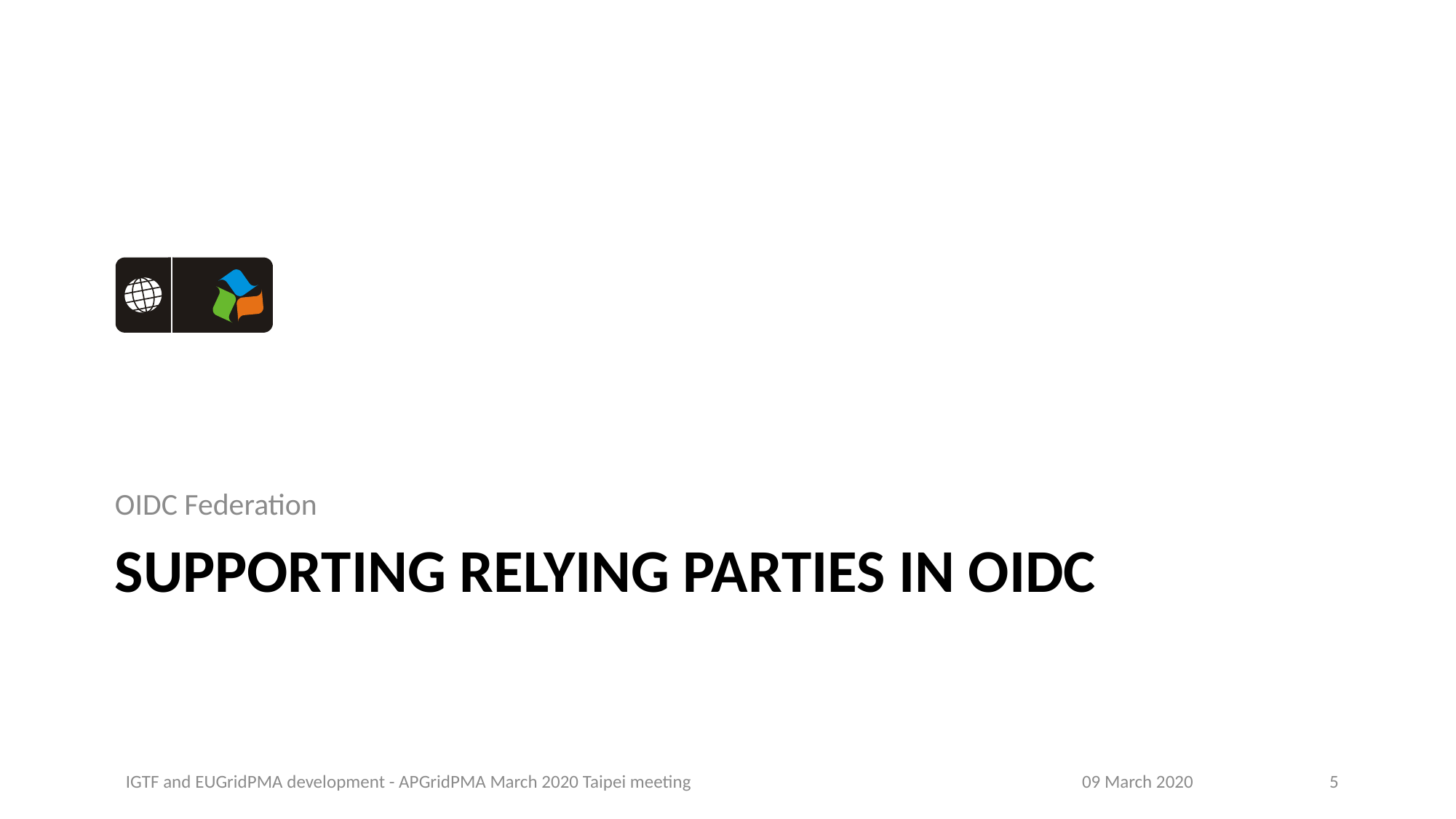

OIDC Federation
# Supporting Relying pArties in OIDC
IGTF and EUGridPMA development - APGridPMA March 2020 Taipei meeting
09 March 2020
5